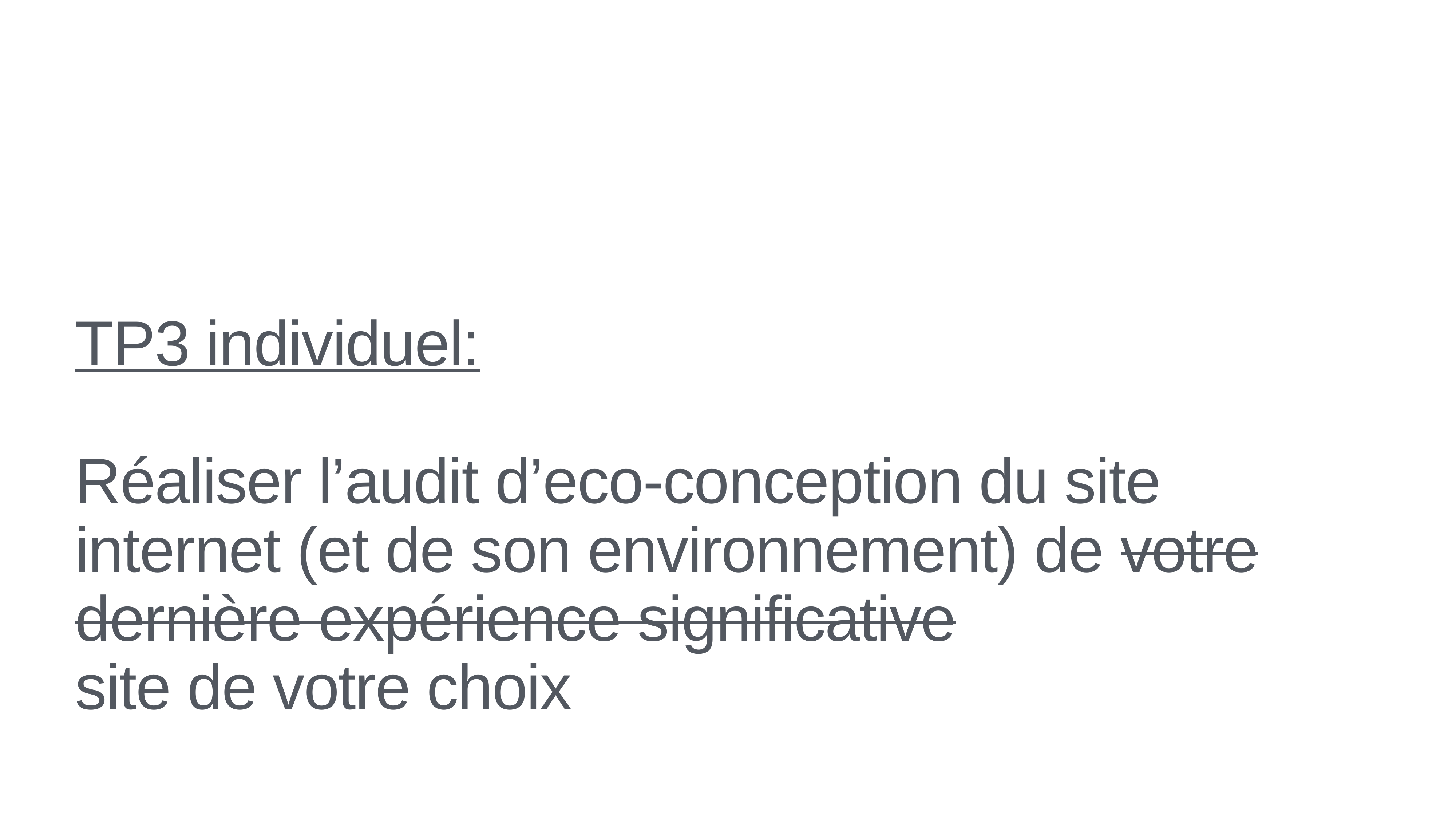

# TP3 individuel: Réaliser l’audit d’eco-conception du site internet (et de son environnement) de votre dernière expérience significative site de votre choix